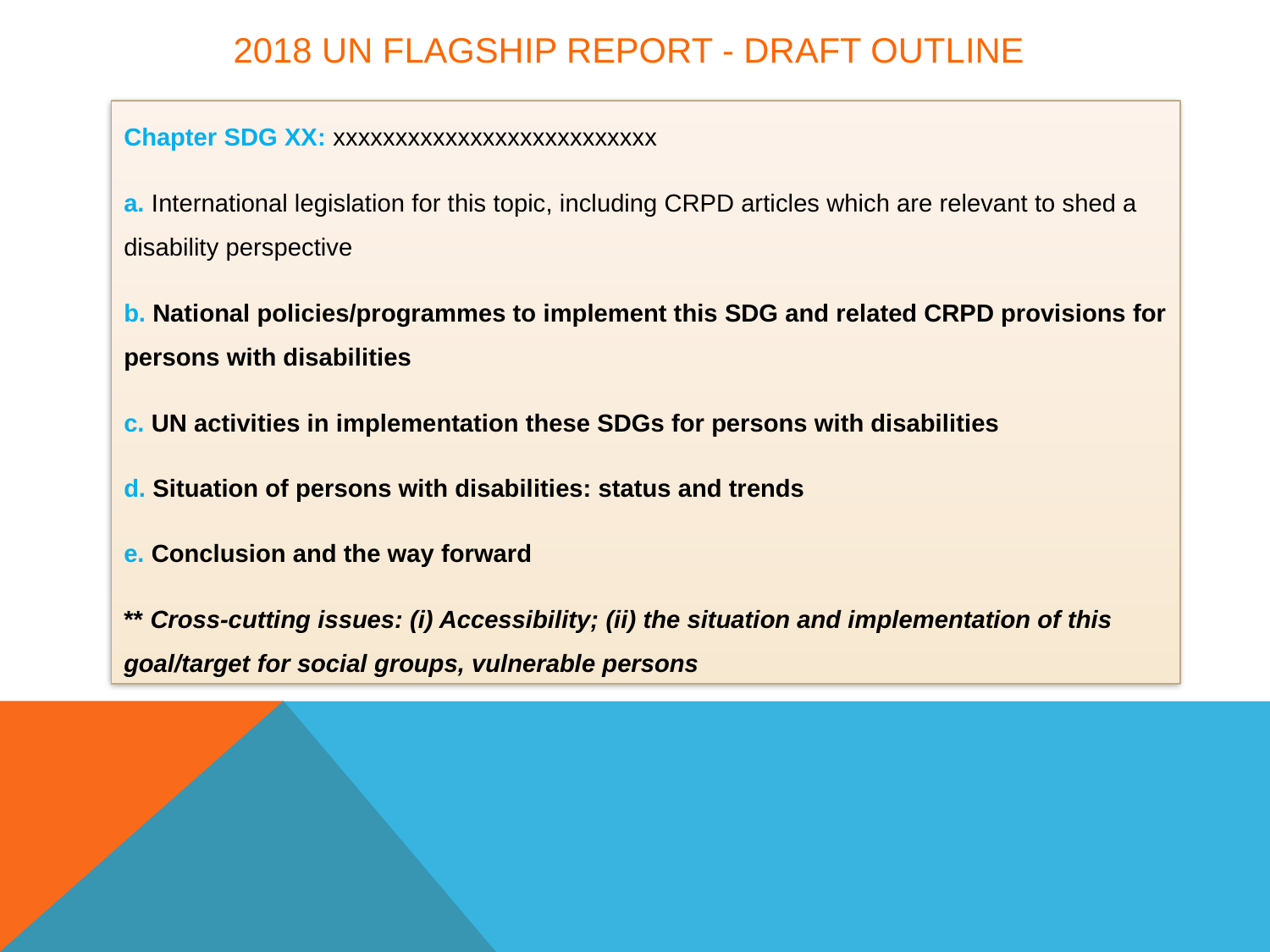

# 2018 un flagship report - Draft outline
Chapter SDG XX: xxxxxxxxxxxxxxxxxxxxxxxxxx
a. International legislation for this topic, including CRPD articles which are relevant to shed a disability perspective
b. National policies/programmes to implement this SDG and related CRPD provisions for persons with disabilities
c. UN activities in implementation these SDGs for persons with disabilities
d. Situation of persons with disabilities: status and trends
e. Conclusion and the way forward
** Cross-cutting issues: (i) Accessibility; (ii) the situation and implementation of this goal/target for social groups, vulnerable persons